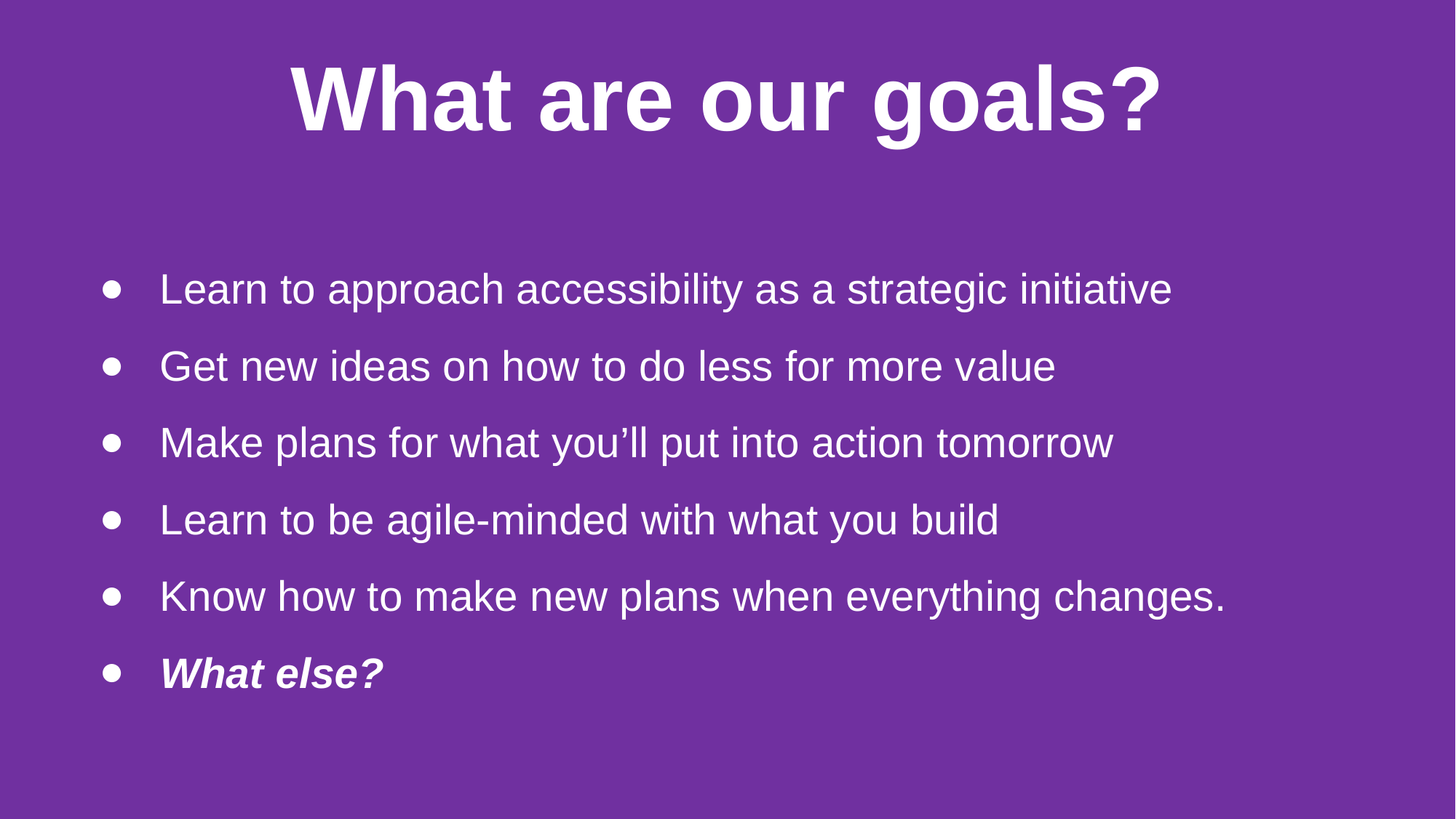

# What are our goals?
Learn to approach accessibility as a strategic initiative
Get new ideas on how to do less for more value
Make plans for what you’ll put into action tomorrow
Learn to be agile-minded with what you build
Know how to make new plans when everything changes.
What else?